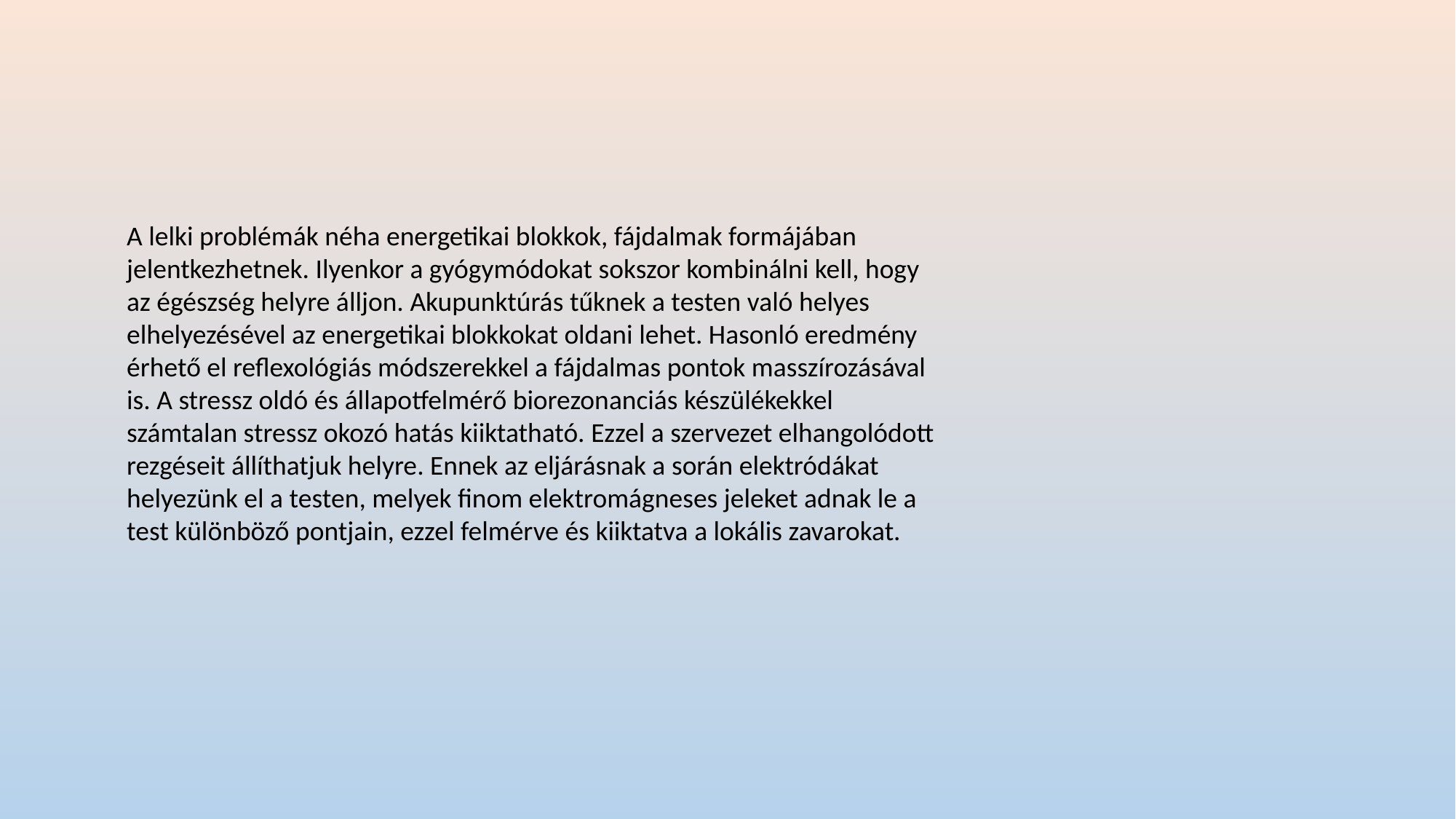

A lelki problémák néha energetikai blokkok, fájdalmak formájában jelentkezhetnek. Ilyenkor a gyógymódokat sokszor kombinálni kell, hogy az égészség helyre álljon. Akupunktúrás tűknek a testen való helyes elhelyezésével az energetikai blokkokat oldani lehet. Hasonló eredmény érhető el reflexológiás módszerekkel a fájdalmas pontok masszírozásával is. A stressz oldó és állapotfelmérő biorezonanciás készülékekkel számtalan stressz okozó hatás kiiktatható. Ezzel a szervezet elhangolódott rezgéseit állíthatjuk helyre. Ennek az eljárásnak a során elektródákat helyezünk el a testen, melyek finom elektromágneses jeleket adnak le a test különböző pontjain, ezzel felmérve és kiiktatva a lokális zavarokat.